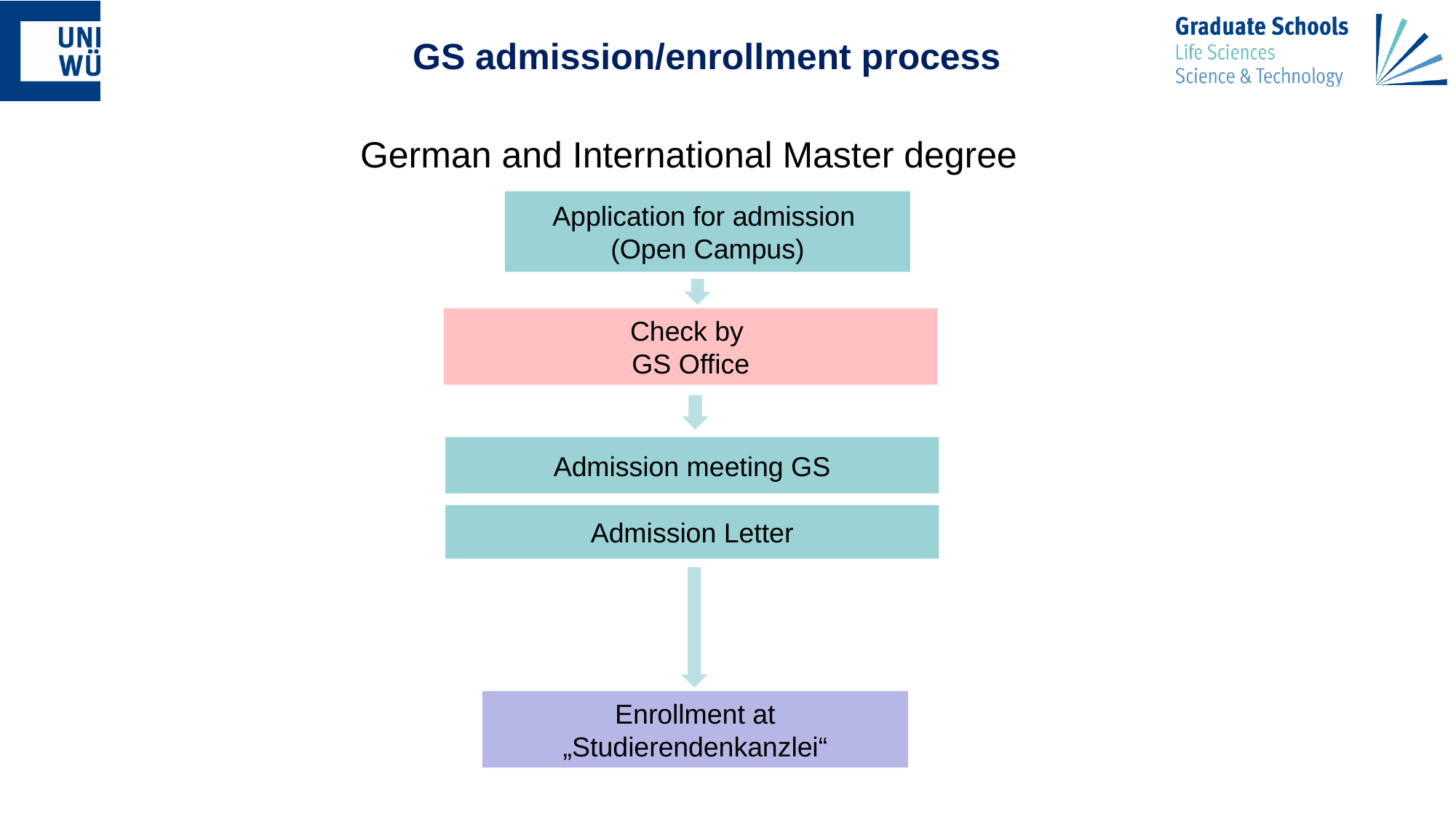

GS admission/enrollment process
German and International Master degree
Application for admission
(Open Campus)

Check by
GS Office

Admission meeting GS
Admission Letter

Enrollment at „Studierendenkanzlei“